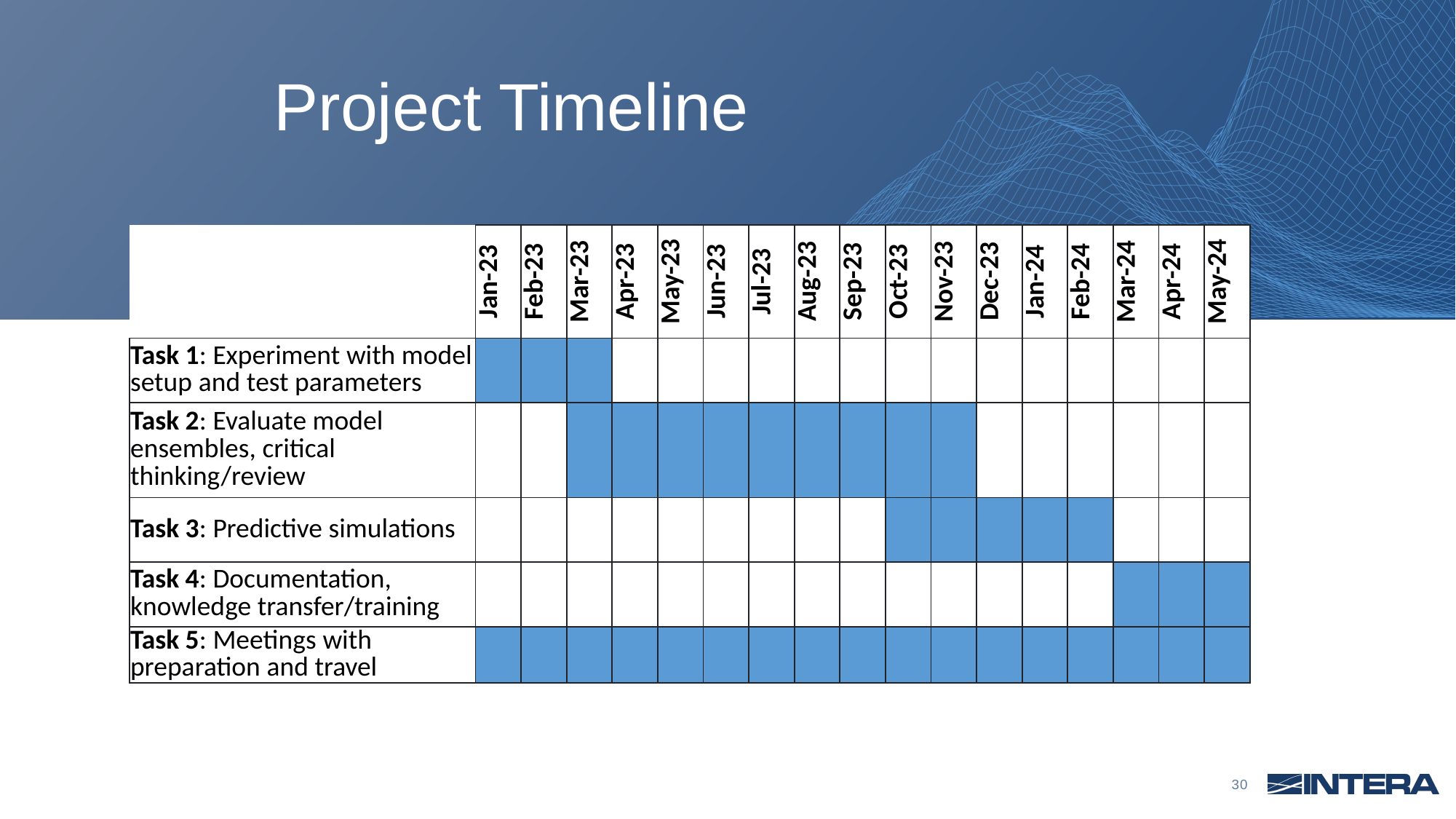

# Project Timeline
|  | Jan-23 | Feb-23 | Mar-23 | Apr-23 | May-23 | Jun-23 | Jul-23 | Aug-23 | Sep-23 | Oct-23 | Nov-23 | Dec-23 | Jan-24 | Feb-24 | Mar-24 | Apr-24 | May-24 |
| --- | --- | --- | --- | --- | --- | --- | --- | --- | --- | --- | --- | --- | --- | --- | --- | --- | --- |
| Task 1: Experiment with model setup and test parameters |  |  |  |  |  |  |  |  |  |  |  |  |  |  |  |  |  |
| Task 2: Evaluate model ensembles, critical thinking/review |  |  |  |  |  |  |  |  |  |  |  |  |  |  |  |  |  |
| Task 3: Predictive simulations |  |  |  |  |  |  |  |  |  |  |  |  |  |  |  |  |  |
| Task 4: Documentation, knowledge transfer/training |  |  |  |  |  |  |  |  |  |  |  |  |  |  |  |  |  |
| Task 5: Meetings with preparation and travel |  |  |  |  |  |  |  |  |  |  |  |  |  |  |  |  |  |
30